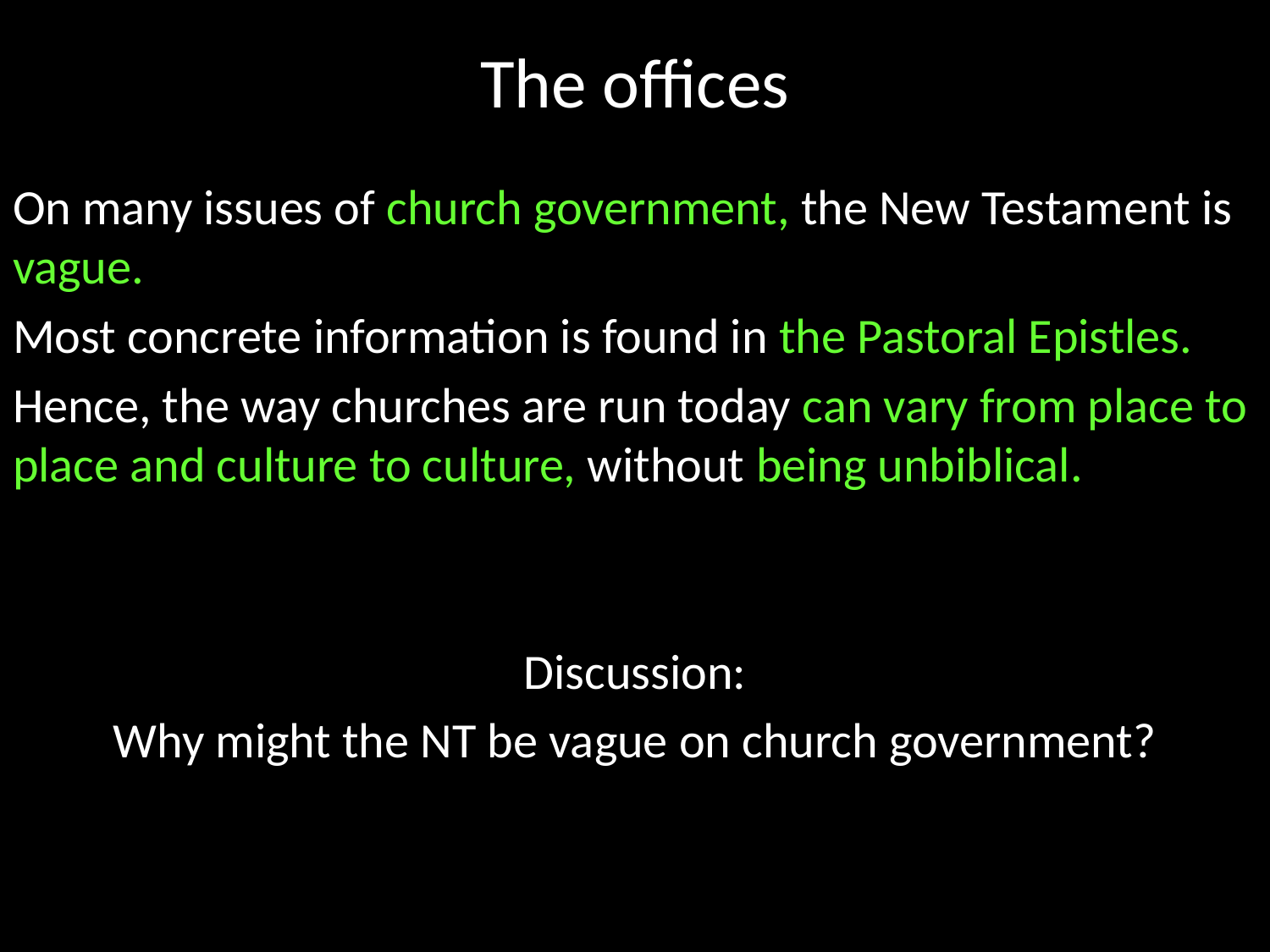

# The offices
On many issues of church government, the New Testament is vague.
Most concrete information is found in the Pastoral Epistles.
Hence, the way churches are run today can vary from place to place and culture to culture, without being unbiblical.

Discussion:
Why might the NT be vague on church government?